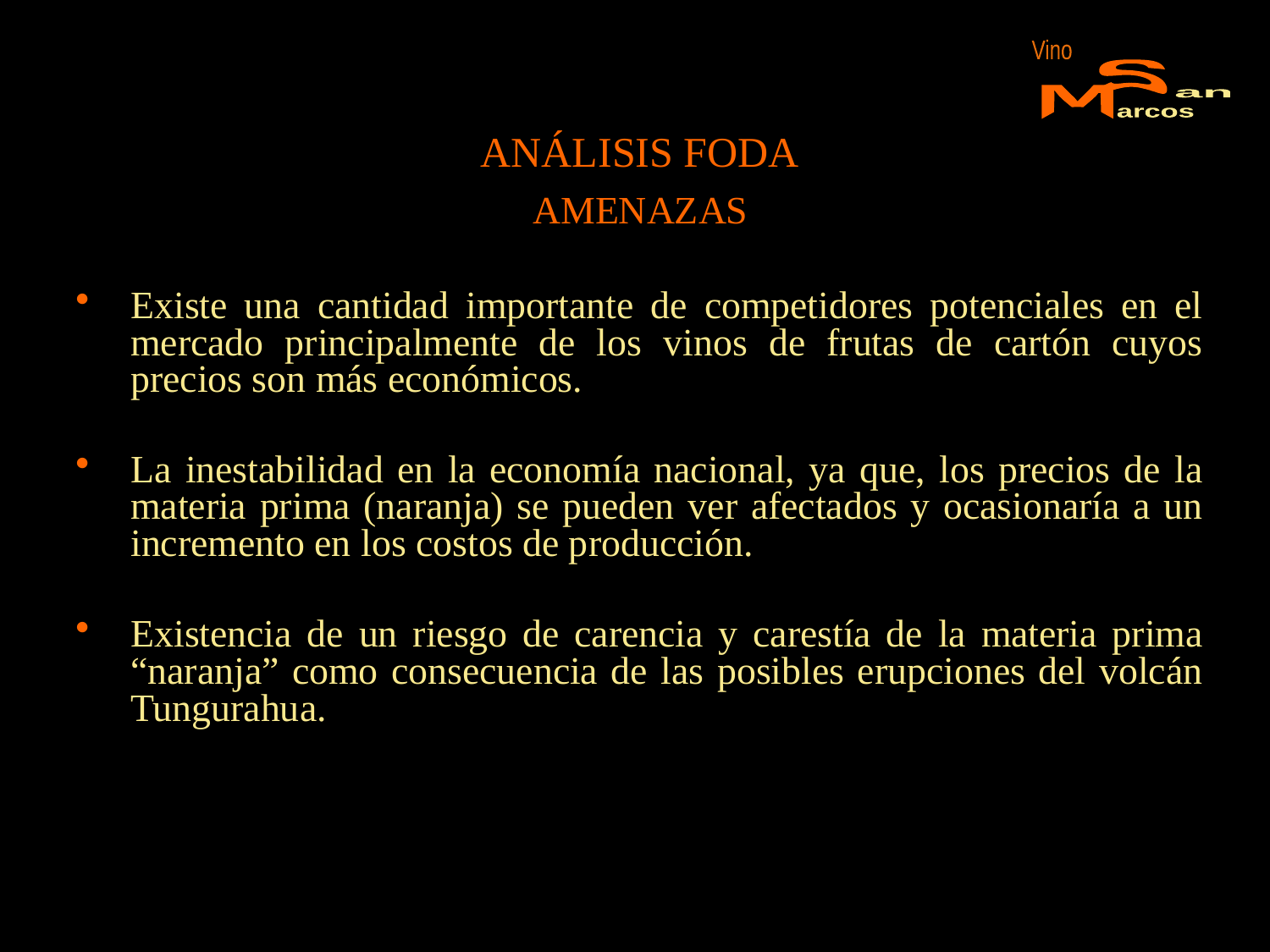

Vino
S
M
an
arcos
ANÁLISIS FODA

AMENAZAS

Existe una cantidad importante de competidores potenciales en el mercado principalmente de los vinos de frutas de cartón cuyos precios son más económicos.

La inestabilidad en la economía nacional, ya que, los precios de la materia prima (naranja) se pueden ver afectados y ocasionaría a un incremento en los costos de producción.

Existencia de un riesgo de carencia y carestía de la materia prima “naranja” como consecuencia de las posibles erupciones del volcán Tungurahua.